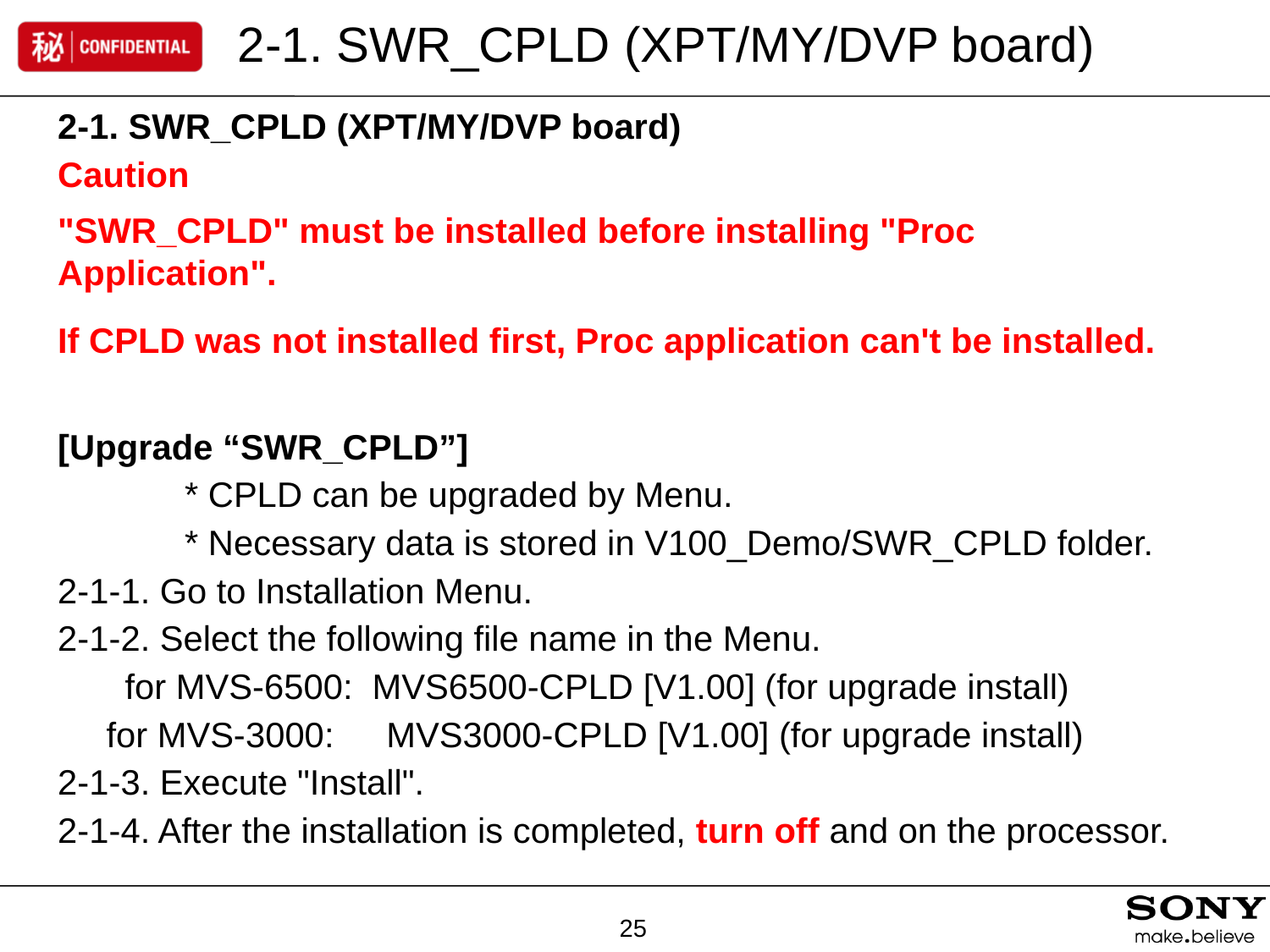

# 2-1. SWR_CPLD (XPT/MY/DVP board)
2-1. SWR_CPLD (XPT/MY/DVP board)
Caution
"SWR_CPLD" must be installed before installing "Proc Application".
If CPLD was not installed first, Proc application can't be installed.

[Upgrade “SWR_CPLD”]
	* CPLD can be upgraded by Menu.
	* Necessary data is stored in V100_Demo/SWR_CPLD folder.
2-1-1. Go to Installation Menu.
2-1-2. Select the following file name in the Menu.
　   for MVS-6500:  MVS6500-CPLD [V1.00] (for upgrade install)
     for MVS-3000:　MVS3000-CPLD [V1.00] (for upgrade install)
2-1-3. Execute "Install".
2-1-4. After the installation is completed, turn off and on the processor.

25